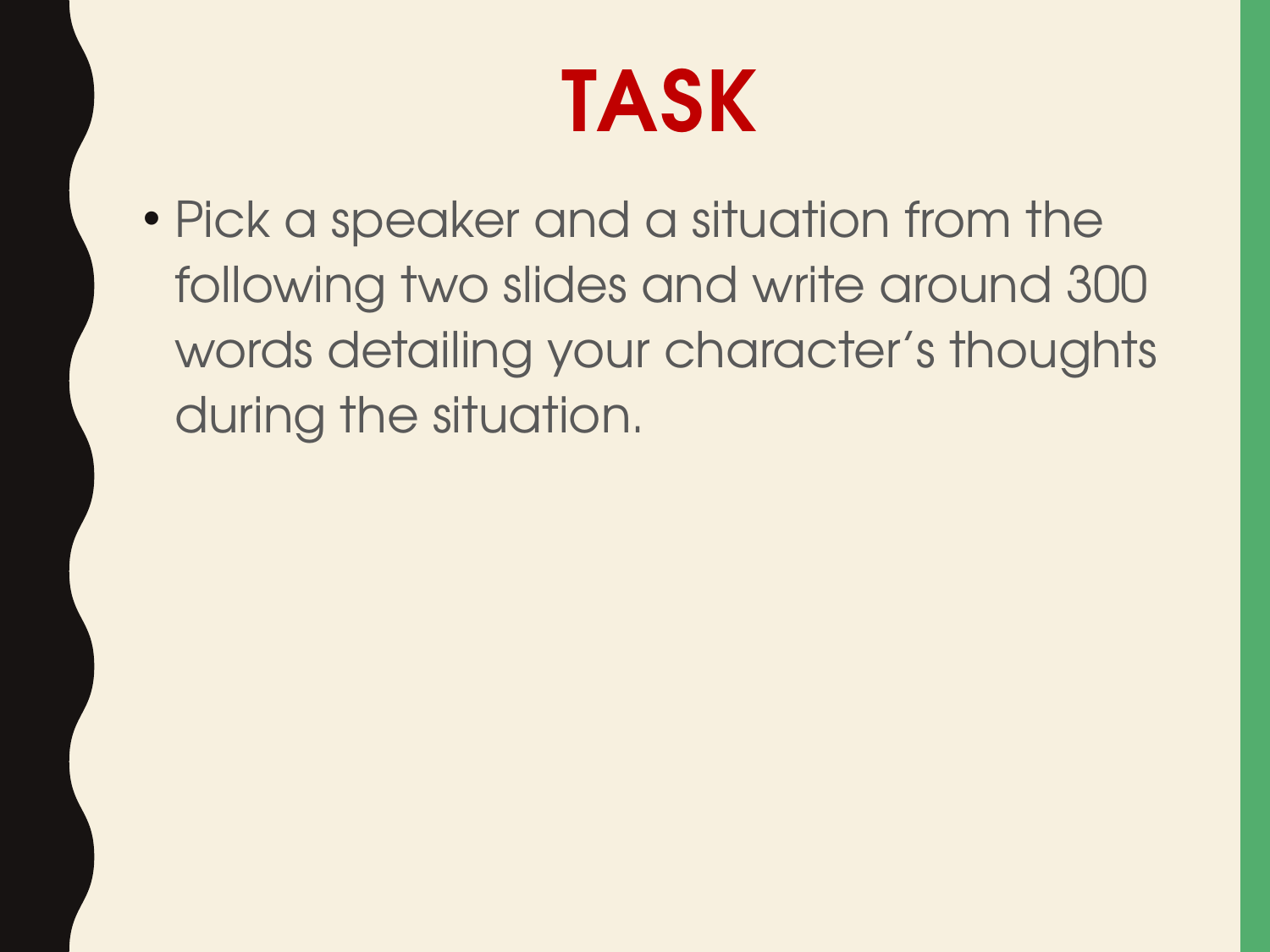

# Task
Pick a speaker and a situation from the following two slides and write around 300 words detailing your character’s thoughts during the situation.